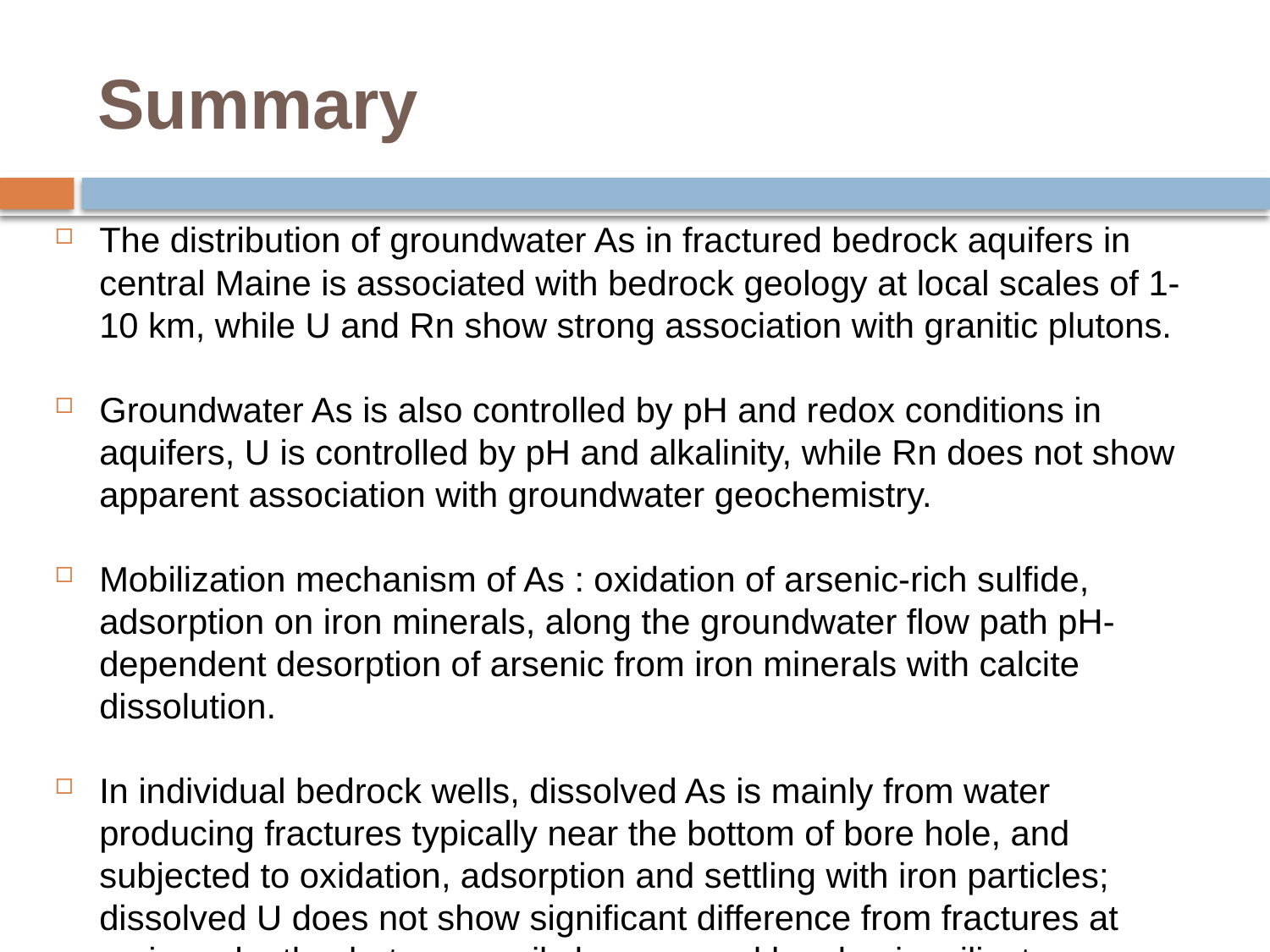

# Summary
The distribution of groundwater As in fractured bedrock aquifers in central Maine is associated with bedrock geology at local scales of 1-10 km, while U and Rn show strong association with granitic plutons.
Groundwater As is also controlled by pH and redox conditions in aquifers, U is controlled by pH and alkalinity, while Rn does not show apparent association with groundwater geochemistry.
Mobilization mechanism of As : oxidation of arsenic-rich sulfide, adsorption on iron minerals, along the groundwater flow path pH-dependent desorption of arsenic from iron minerals with calcite dissolution.
In individual bedrock wells, dissolved As is mainly from water producing fractures typically near the bottom of bore hole, and subjected to oxidation, adsorption and settling with iron particles; dissolved U does not show significant difference from fractures at various depths, but can easily be removed by aluminosilicate absorbent.